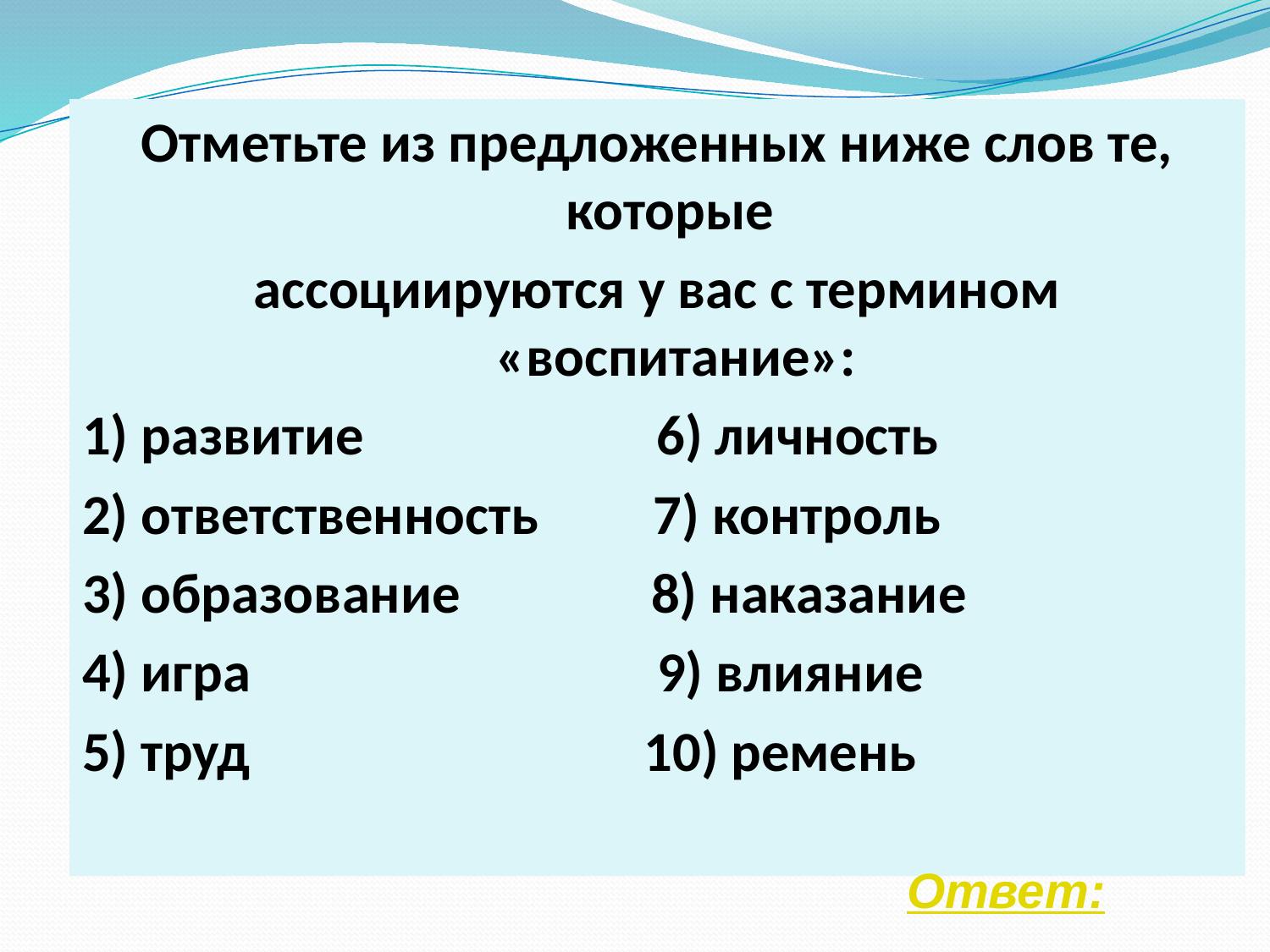

#
Отметьте из предложенных ниже слов те, которые
ассоциируются у вас с термином «воспитание»:
1) развитие                       6) личность
2) ответственность         7) контроль
3) образование               8) наказание
4) игра                                9) влияние
5) труд                               10) ремень

Ответ: